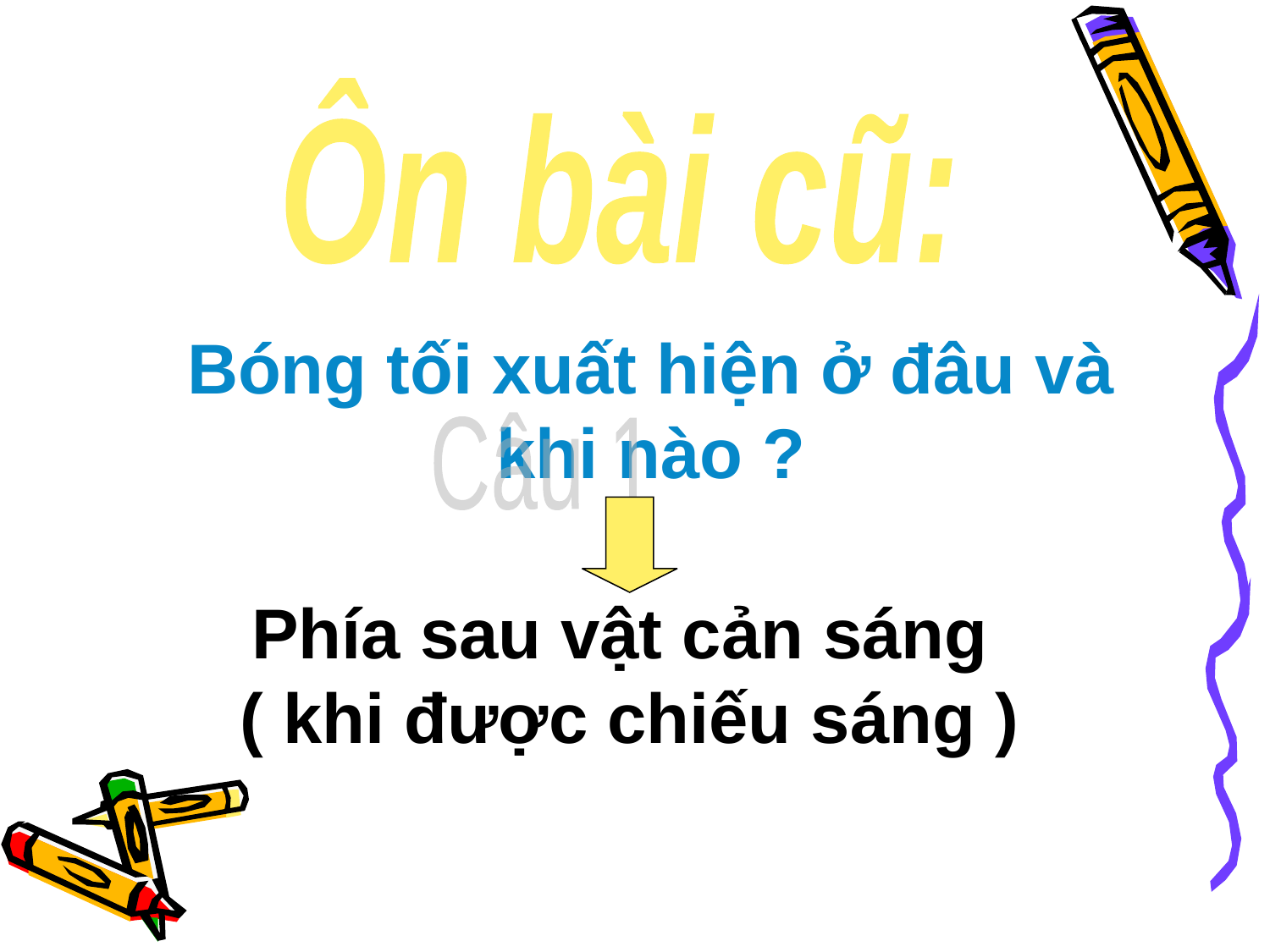

Ôn bài cũ:
Bóng tối xuất hiện ở đâu và khi nào ?
Câu 1

Phía sau vật cản sáng
( khi được chiếu sáng )